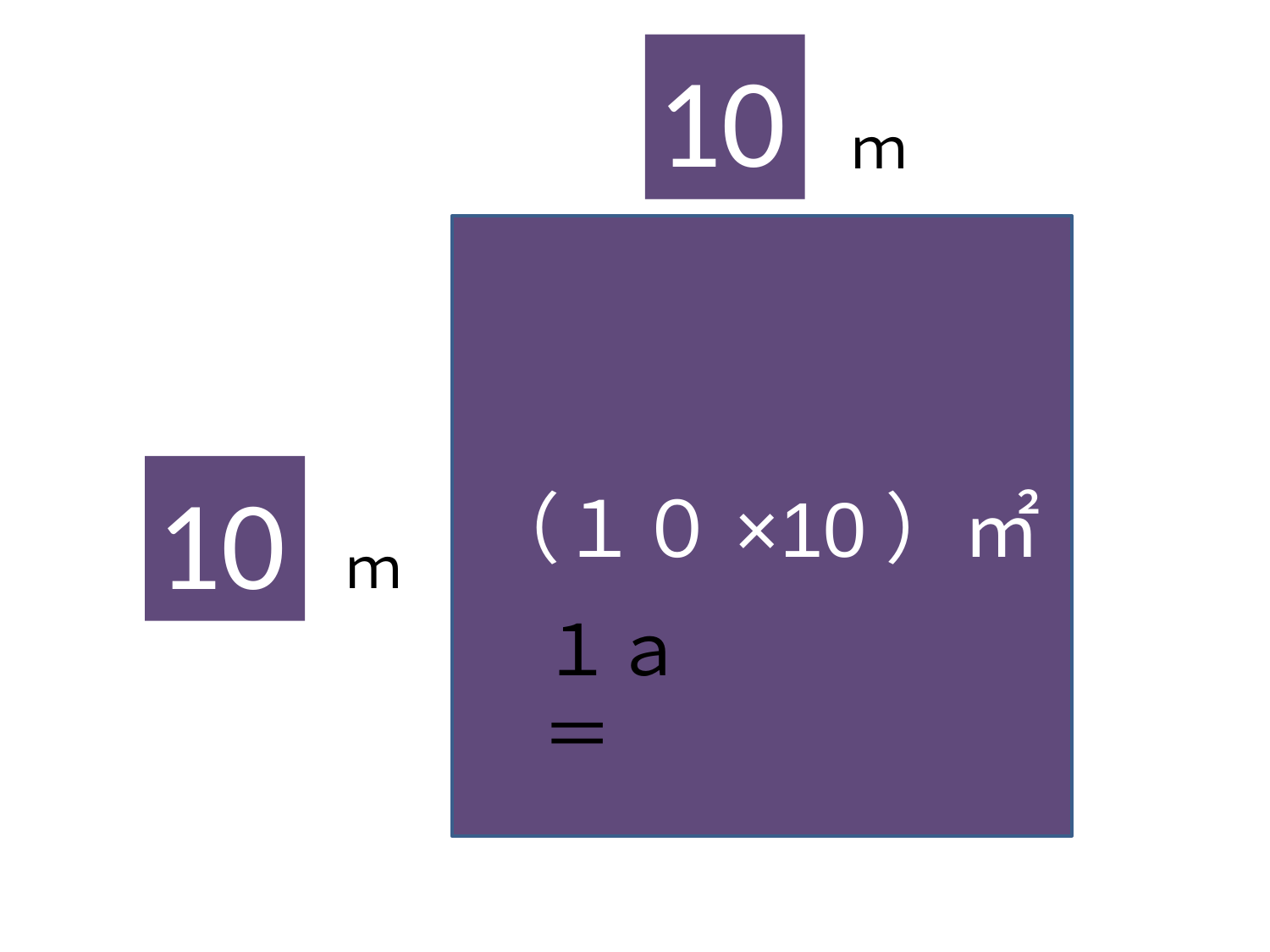

10
ｍ
（１０×10）㎡
１００㎡
10
ｍ
１ａ＝